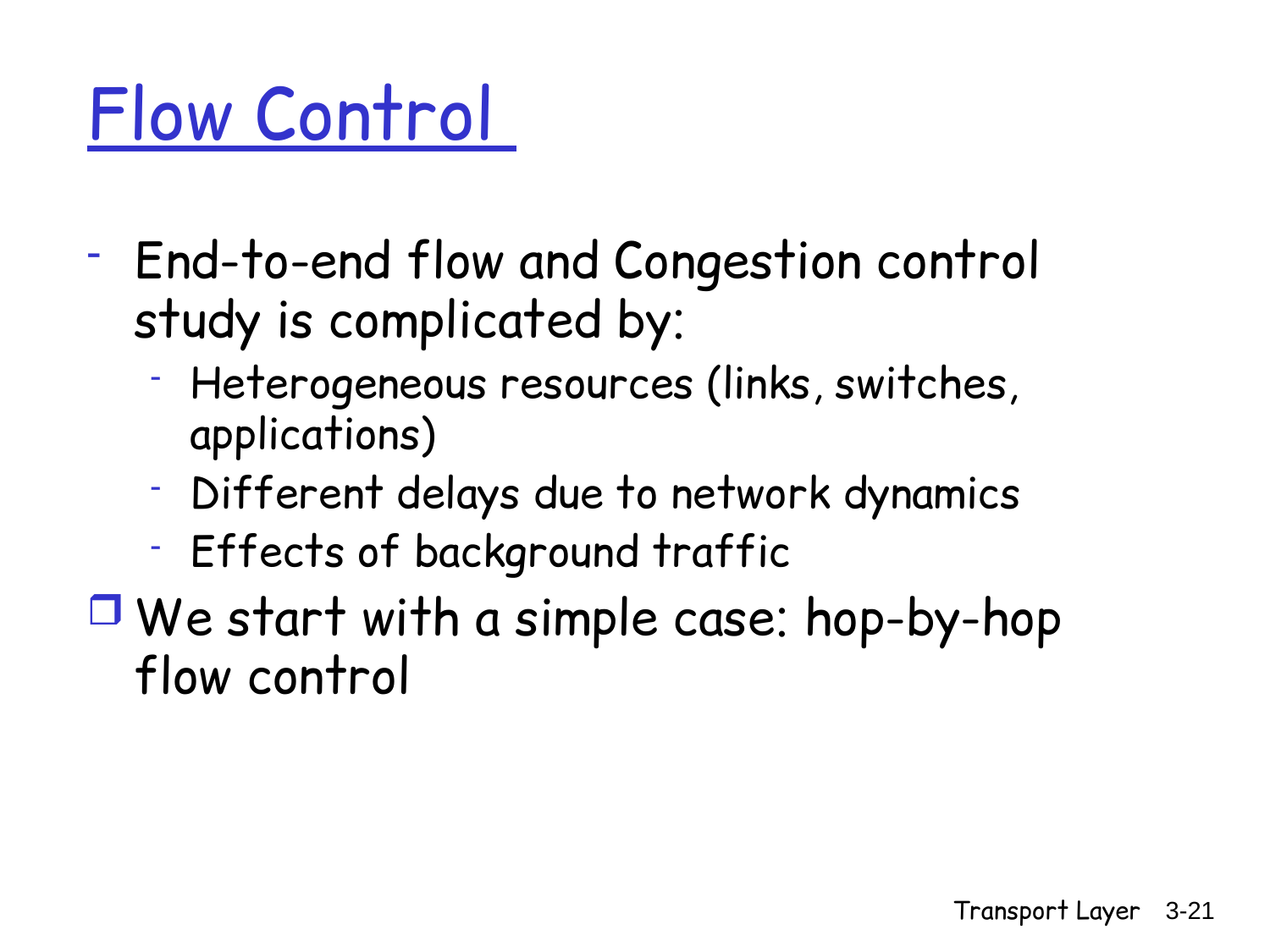

# Flow Control
End-to-end flow and Congestion control study is complicated by:
Heterogeneous resources (links, switches, applications)
Different delays due to network dynamics
Effects of background traffic
We start with a simple case: hop-by-hop flow control
Transport Layer
3-21